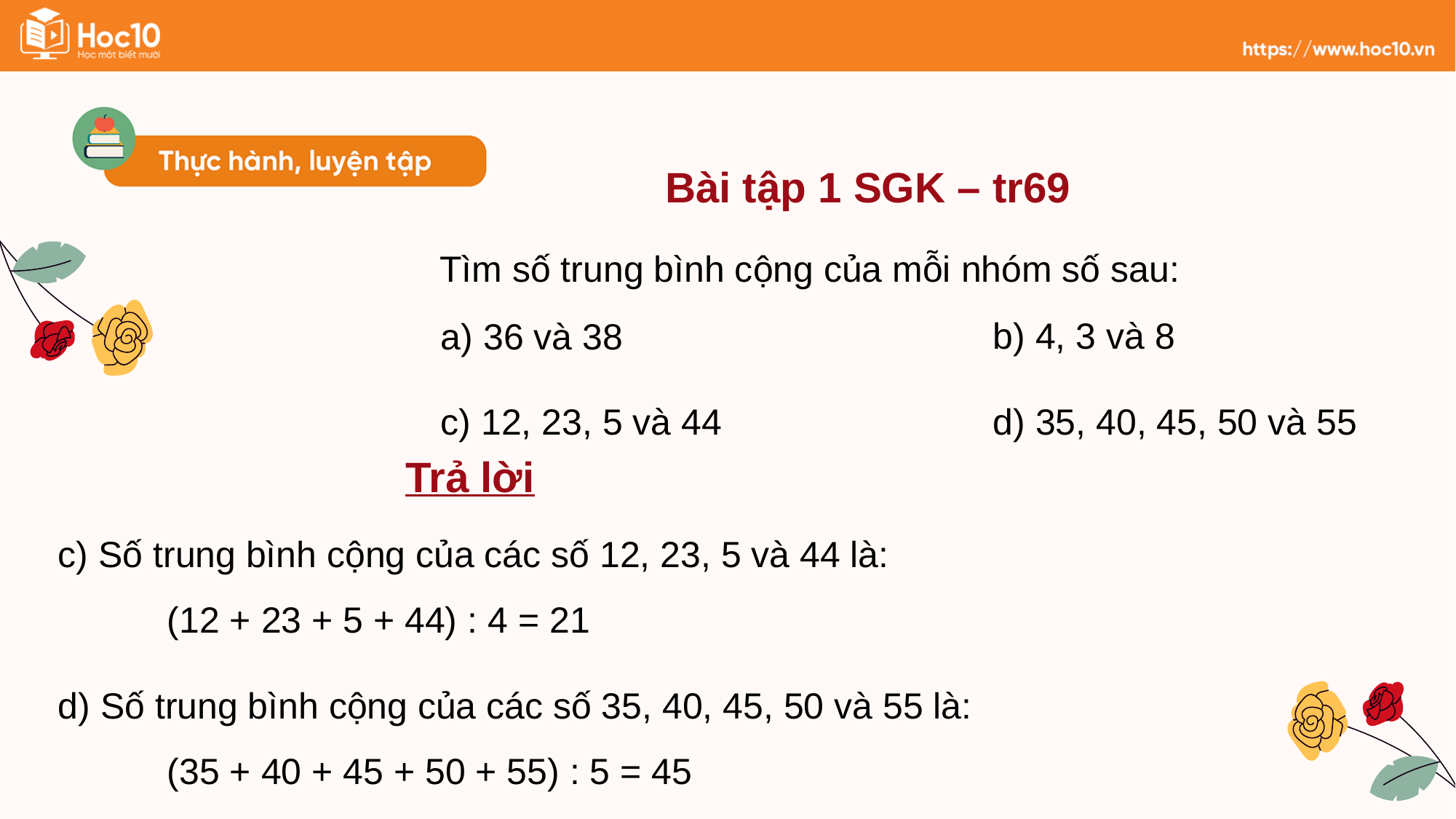

Bài tập 1 SGK – tr69

Tìm số trung bình cộng của mỗi nhóm số sau:
b) 4, 3 và 8
d) 35, 40, 45, 50 và 55
a) 36 và 38
c) 12, 23, 5 và 44

Trả lời
c) Số trung bình cộng của các số 12, 23, 5 và 44 là:
	(12 + 23 + 5 + 44) : 4 = 21
d) Số trung bình cộng của các số 35, 40, 45, 50 và 55 là:
	(35 + 40 + 45 + 50 + 55) : 5 = 45